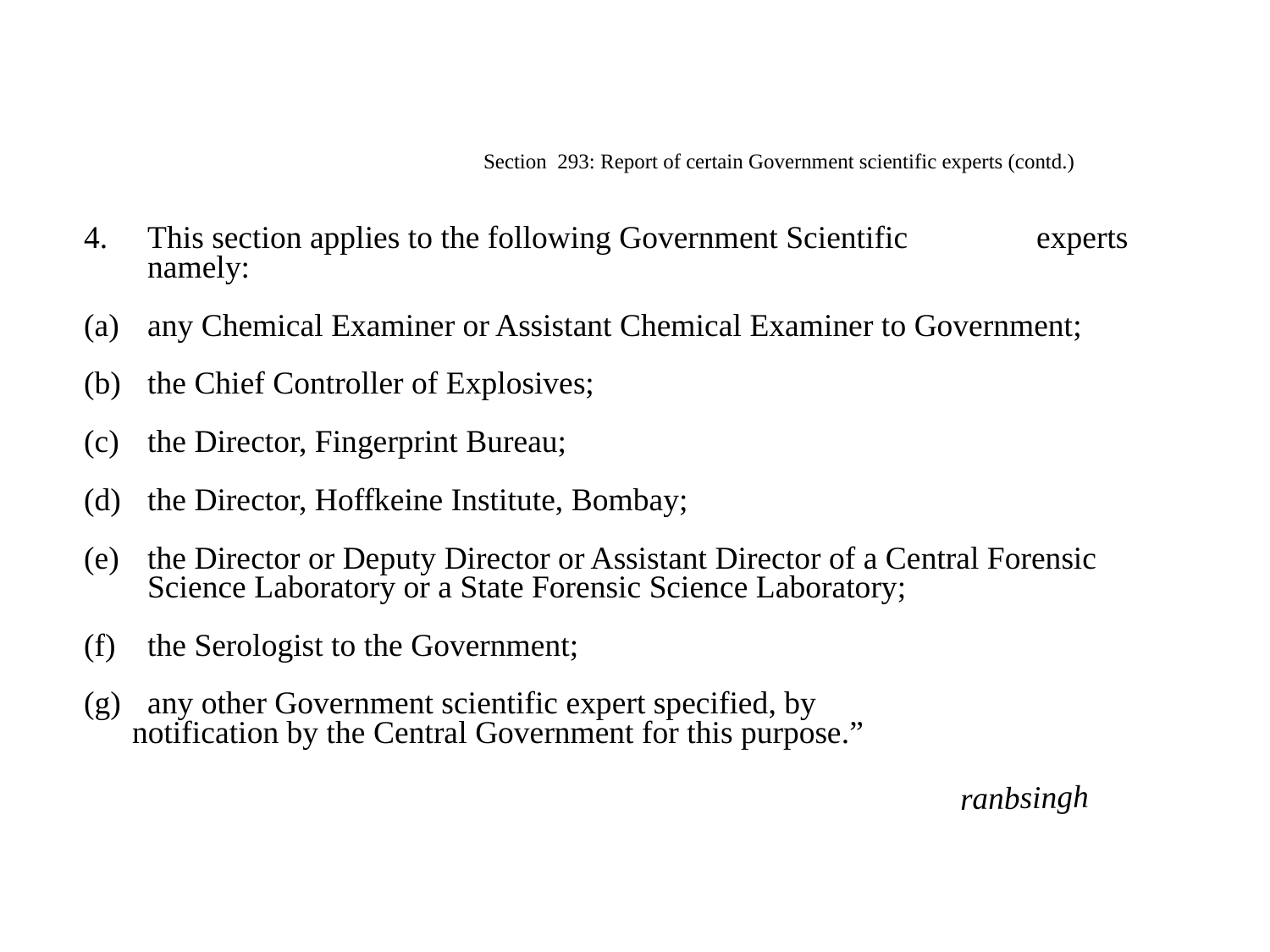

Section  293: Report of certain Government scientific experts (contd.)
This section applies to the following Government Scientific 	experts namely:

any Chemical Examiner or Assistant Chemical Examiner to Government;

the Chief Controller of Explosives;

the Director, Fingerprint Bureau;

the Director, Hoffkeine Institute, Bombay;

the Director or Deputy Director or Assistant Director of a Central Forensic Science Laboratory or a State Forensic Science Laboratory;

the Serologist to the Government;

any other Government scientific expert specified, by
      notification by the Central Government for this purpose.”
ranbsingh